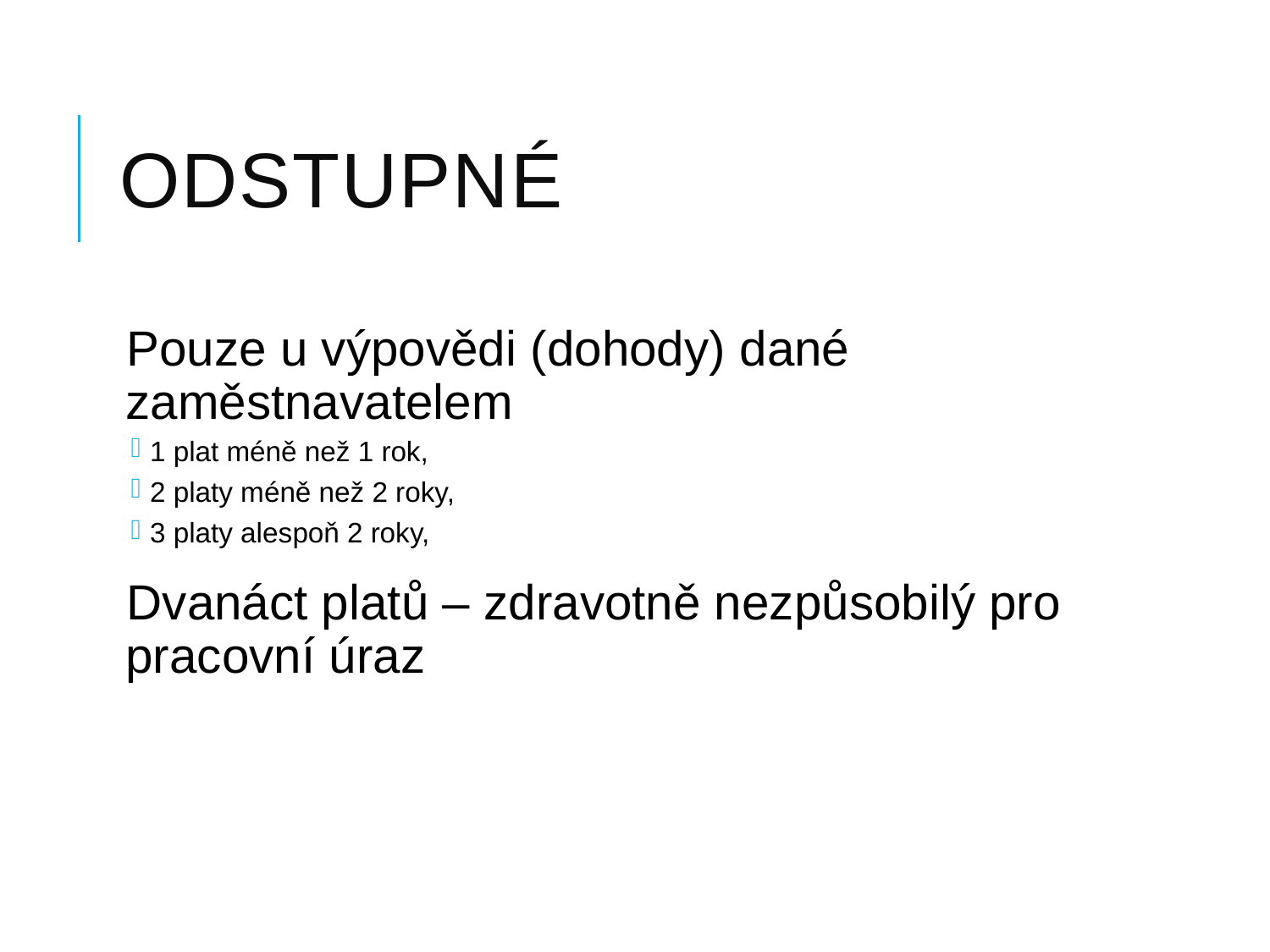

# Odstupné
Pouze u výpovědi (dohody) dané zaměstnavatelem
1 plat méně než 1 rok,
2 platy méně než 2 roky,
3 platy alespoň 2 roky,
Dvanáct platů – zdravotně nezpůsobilý pro pracovní úraz